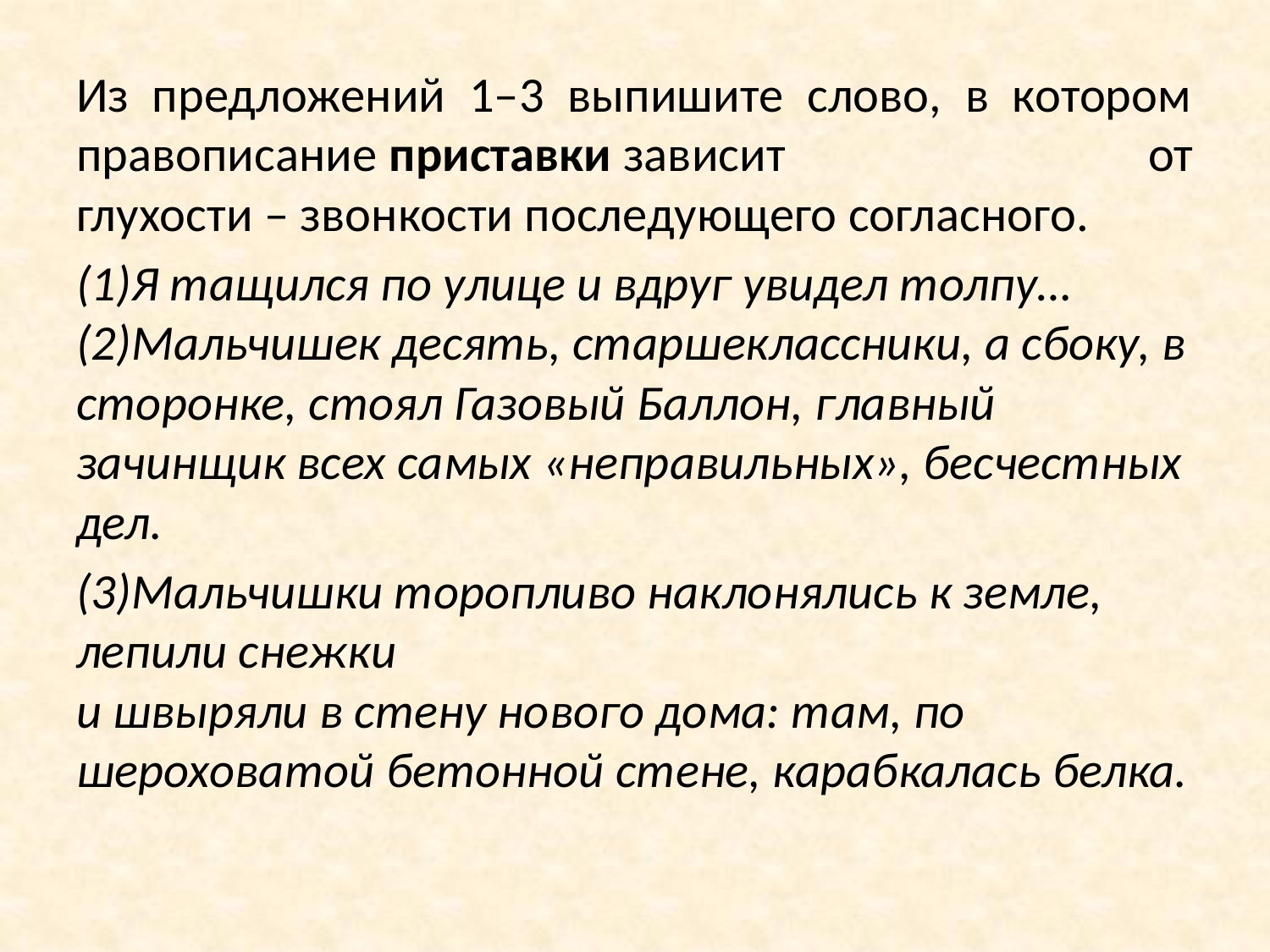

Из предложений 1–3 выпишите слово, в котором правописание приставки зависит от глухости – звонкости последующего согласного.
(1)Я тащился по улице и вдруг увидел толпу… (2)Мальчишек десять, старшеклассники, а сбоку, в сторонке, стоял Газовый Баллон, главный зачинщик всех самых «неправильных», бесчестных дел.
(3)Мальчишки торопливо наклонялись к земле, лепили снежки 
и швыряли в стену нового дома: там, по шероховатой бетонной стене, карабкалась белка.